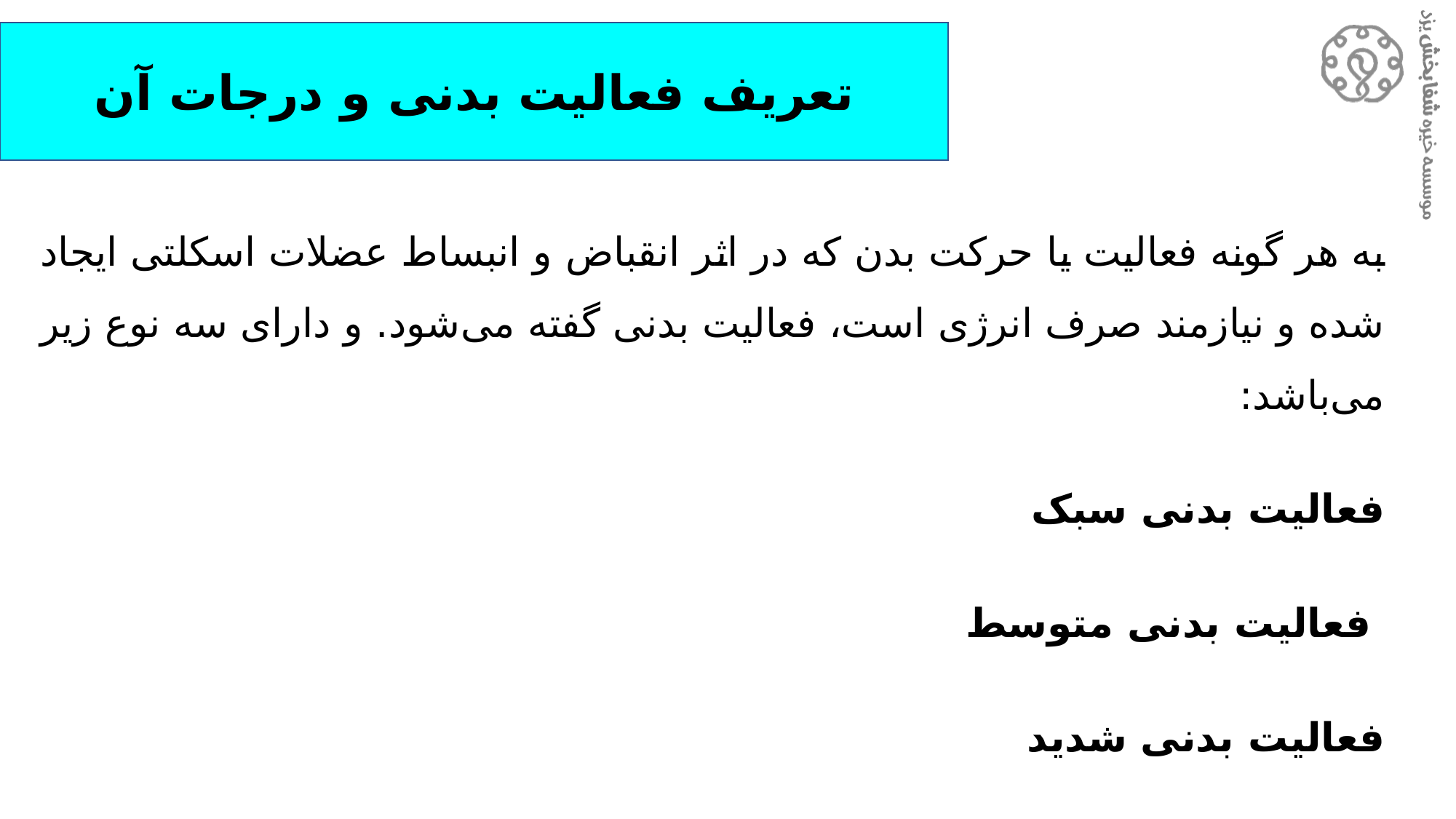

تعریف فعالیت بدنی و درجات آن
به هر گونه فعالیت یا حرکت بدن که در اثر انقباض و انبساط عضلات اسکلتی ایجاد شده و نیازمند صرف انرژی است، فعالیت بدنی گفته می‌شود. و دارای سه نوع زیر می‌باشد:

فعالیت بدنی سبک

فعالیت بدنی متوسط

فعالیت بدنی شدید